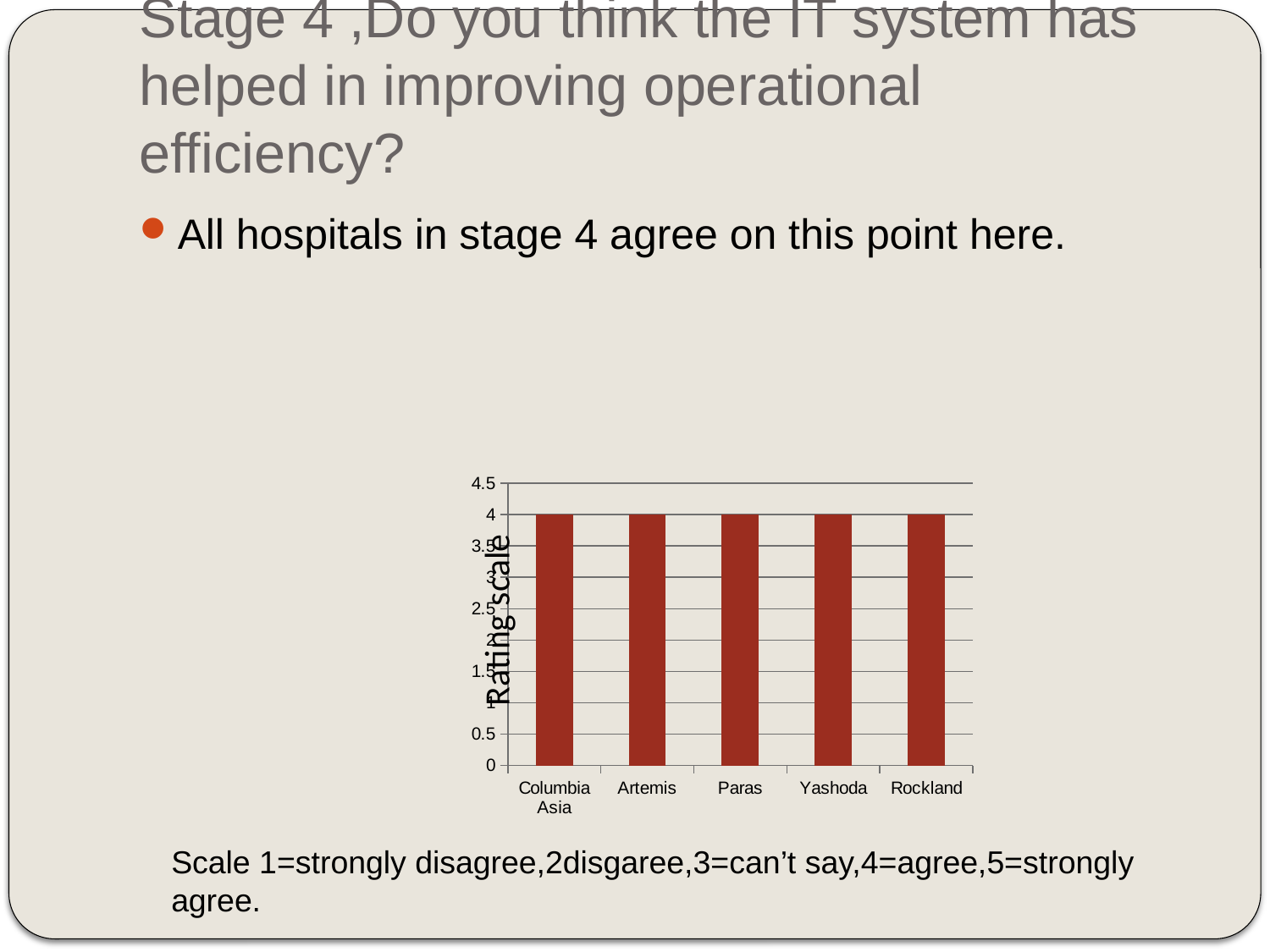

# Stage 4 ,Do you think the IT system has helped in improving operational efficiency?
All hospitals in stage 4 agree on this point here.

### Chart

| Category |  |
|---|---|
| Columbia Asia | 4.0 |
| Artemis | 4.0 |
| Paras | 4.0 |
| Yashoda | 4.0 |
| Rockland | 4.0 |
Scale 1=strongly disagree,2disgaree,3=can’t say,4=agree,5=strongly agree.